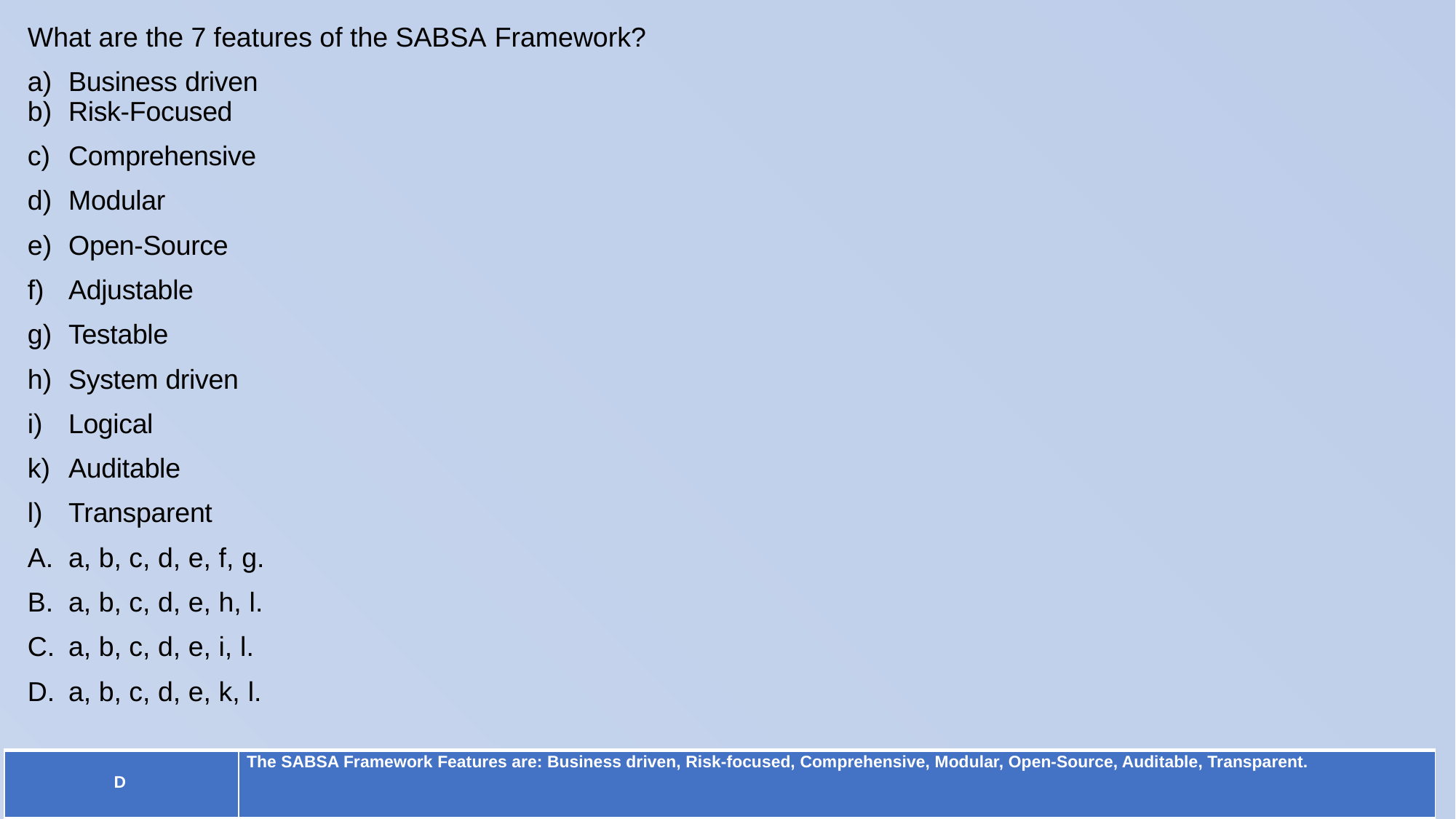

What are the 7 features of the SABSA Framework?
Business driven
Risk-Focused
Comprehensive
Modular
Open-Source
Adjustable
Testable
System driven
Logical
Auditable
Transparent
a, b, c, d, e, f, g.
a, b, c, d, e, h, l.
a, b, c, d, e, i, l.
a, b, c, d, e, k, l.

| D | The SABSA Framework Features are: Business driven, Risk-focused, Comprehensive, Modular, Open-Source, Auditable, Transparent. |
| --- | --- |